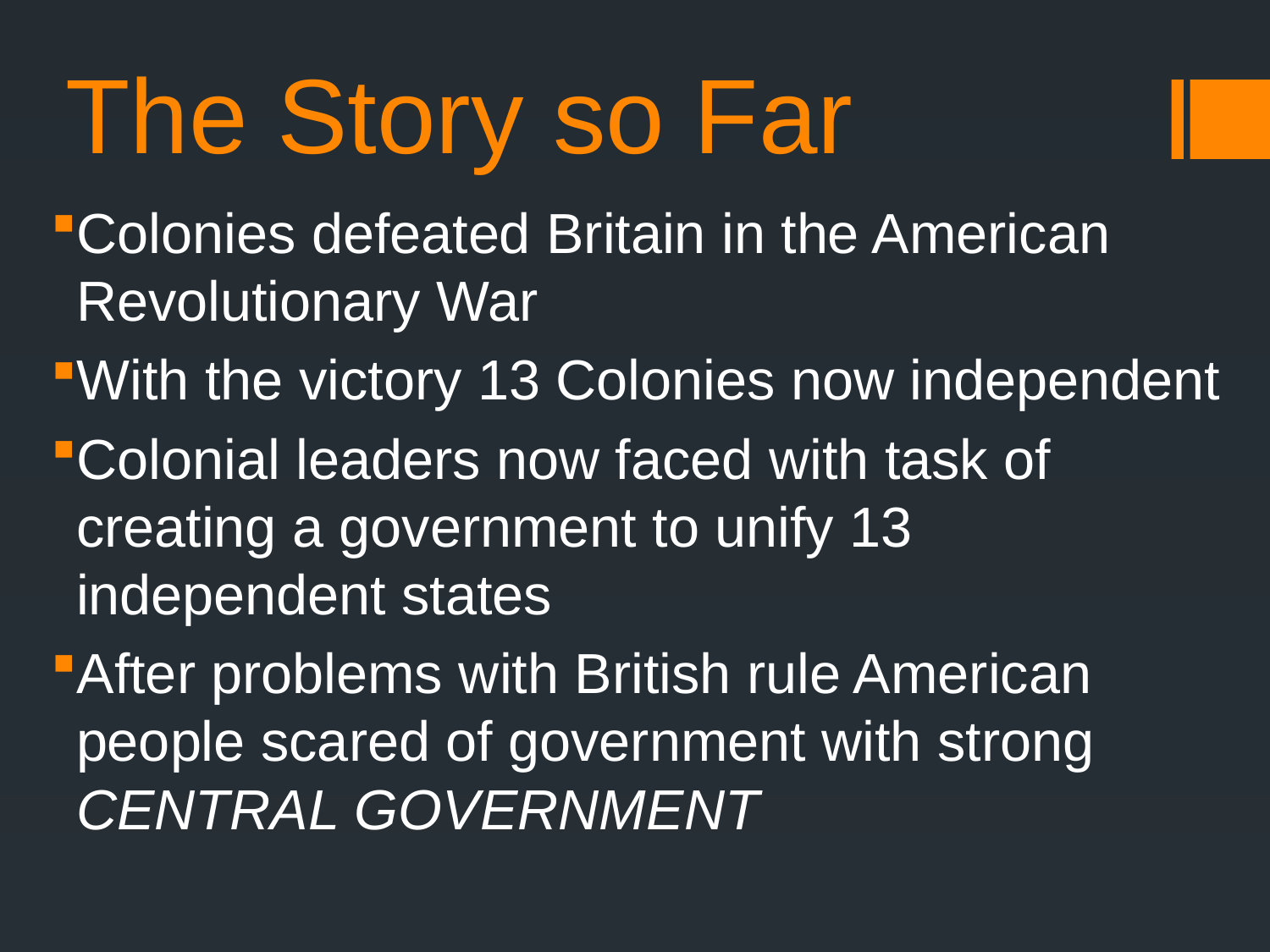

# The Story so Far
Colonies defeated Britain in the American Revolutionary War
With the victory 13 Colonies now independent
Colonial leaders now faced with task of creating a government to unify 13 independent states
After problems with British rule American people scared of government with strong CENTRAL GOVERNMENT